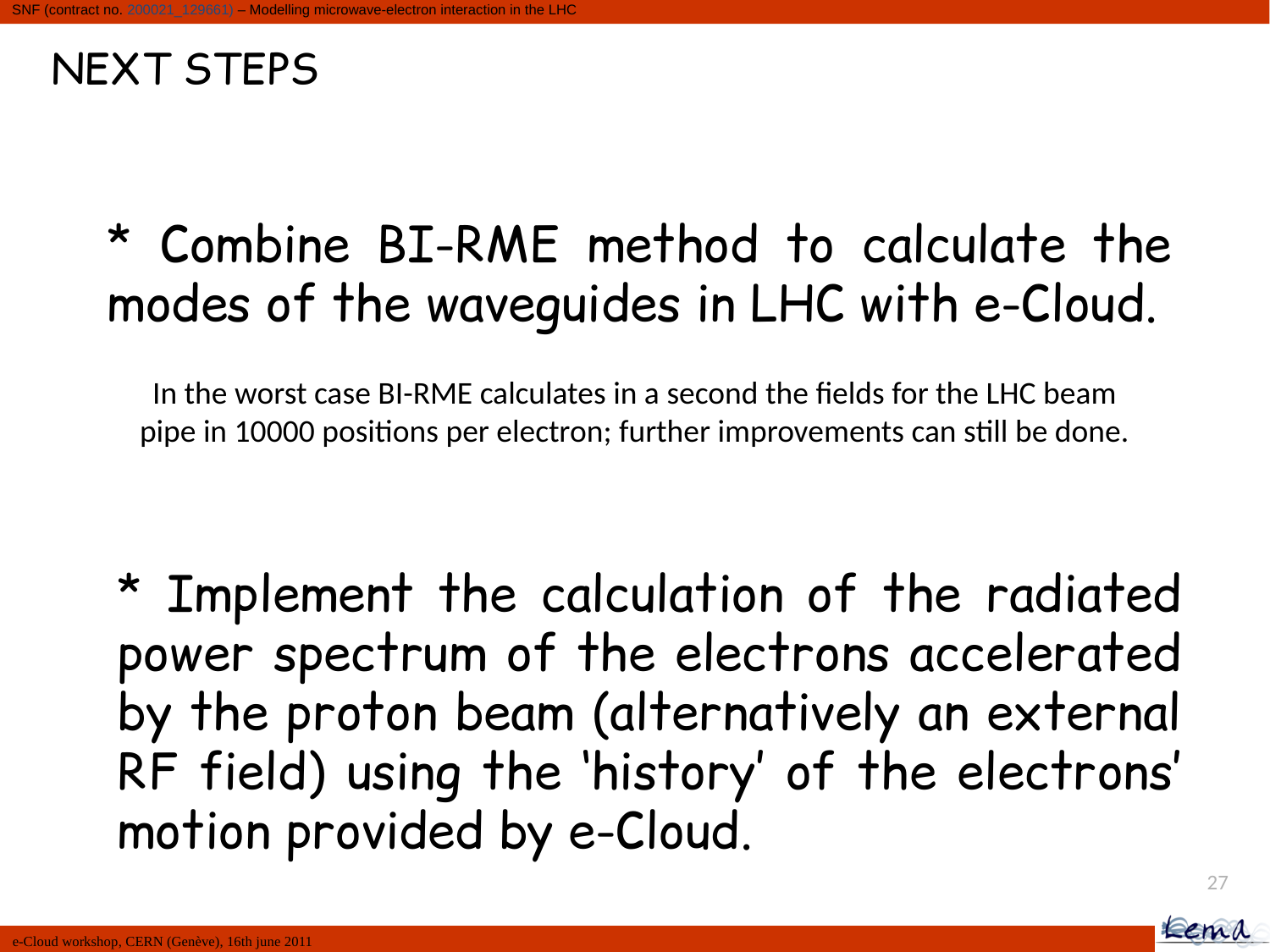

NEXT STEPS
* Combine BI-RME method to calculate the modes of the waveguides in LHC with e-Cloud.
In the worst case BI-RME calculates in a second the fields for the LHC beam pipe in 10000 positions per electron; further improvements can still be done.
* Implement the calculation of the radiated power spectrum of the electrons accelerated by the proton beam (alternatively an external RF field) using the ‘history’ of the electrons’ motion provided by e-Cloud.
27